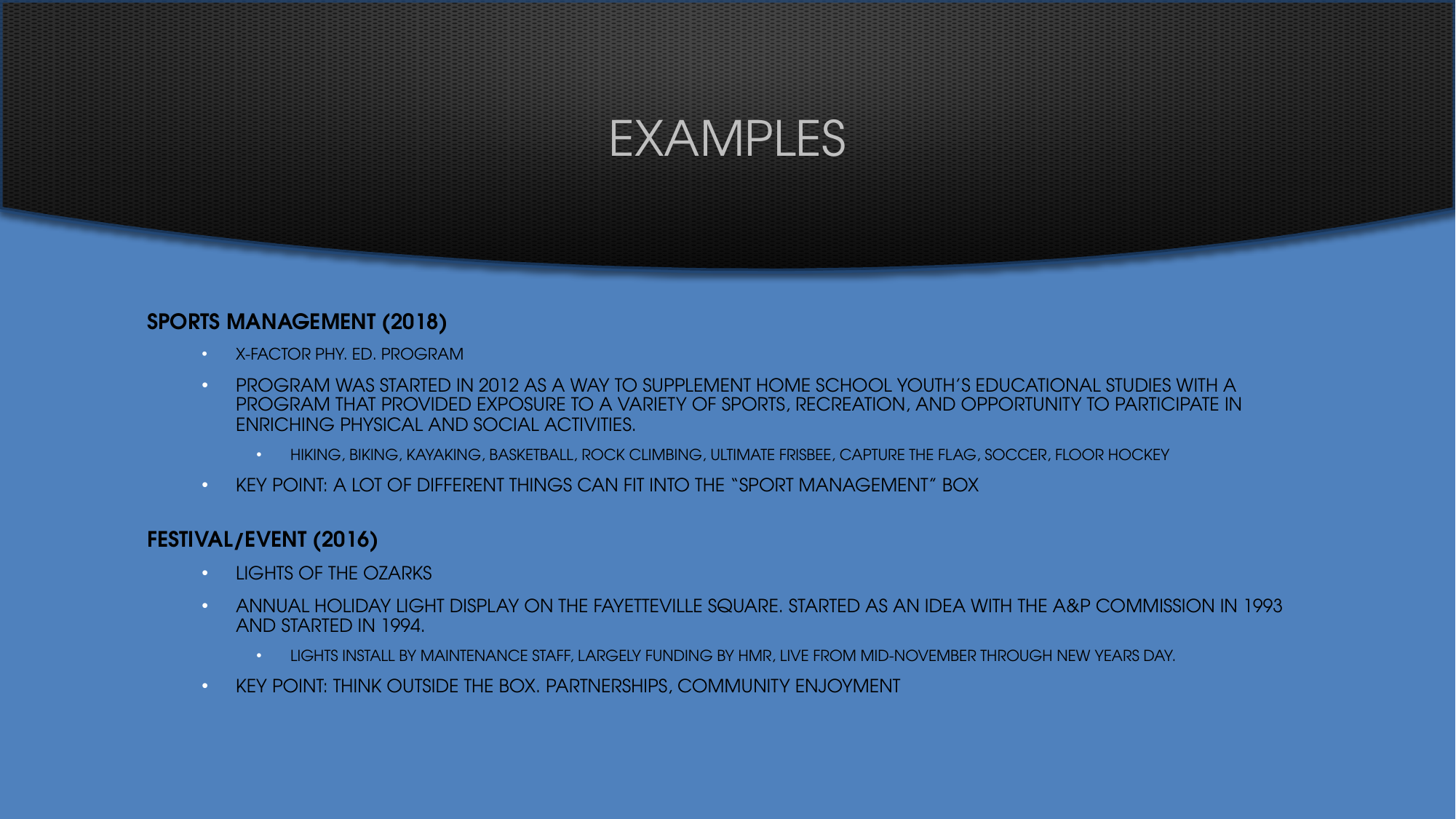

# Examples
Sports Management (2018)
X-Factor Phy. Ed. Program
Program was started in 2012 as a way to supplement home school youth’s educational studies with a program that provided exposure to a variety of sports, recreation, and opportunity to participate in enriching physical and social activities.
Hiking, biking, kayaking, basketball, rock climbing, ultimate frisbee, capture the flag, soccer, floor hockey
KEY POINT: a lot of different things can fit into the “Sport Management” box
Festival/Event (2016)
Lights of the Ozarks
Annual holiday light display on the Fayetteville Square. Started as an idea with the A&P commission in 1993 and started in 1994.
Lights install by Maintenance staff, largely funding by HMR, Live from Mid-November through New Years Day.
KEY POINT: Think outside the box. Partnerships, Community Enjoyment